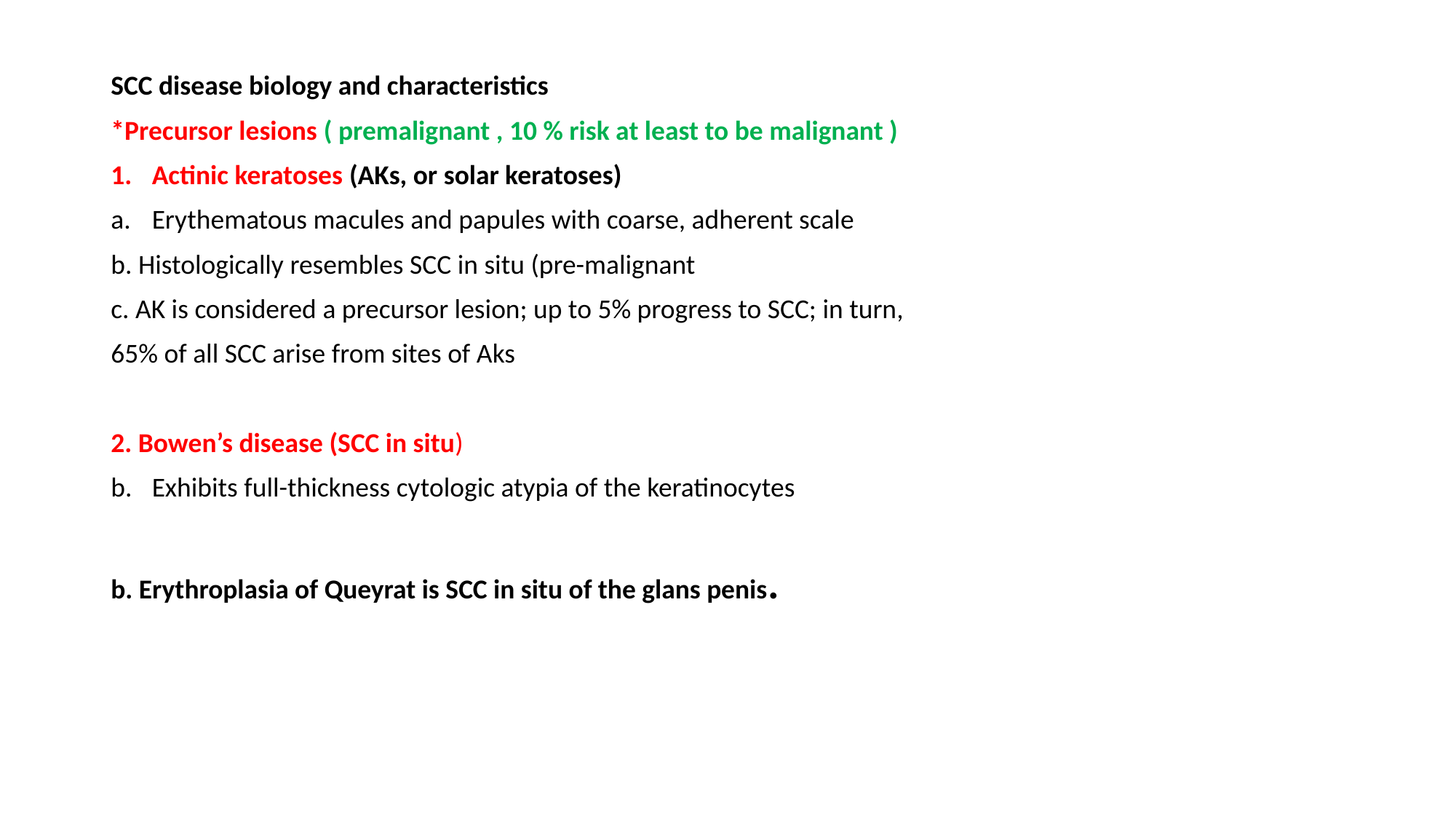

SCC disease biology and characteristics
*Precursor lesions ( premalignant , 10 % risk at least to be malignant )
Actinic keratoses (AKs, or solar keratoses)
Erythematous macules and papules with coarse, adherent scale
b. Histologically resembles SCC in situ (pre-malignant
c. AK is considered a precursor lesion; up to 5% progress to SCC; in turn,
65% of all SCC arise from sites of Aks

2. Bowen’s disease (SCC in situ)
Exhibits full-thickness cytologic atypia of the keratinocytes

b. Erythroplasia of Queyrat is SCC in situ of the glans penis.